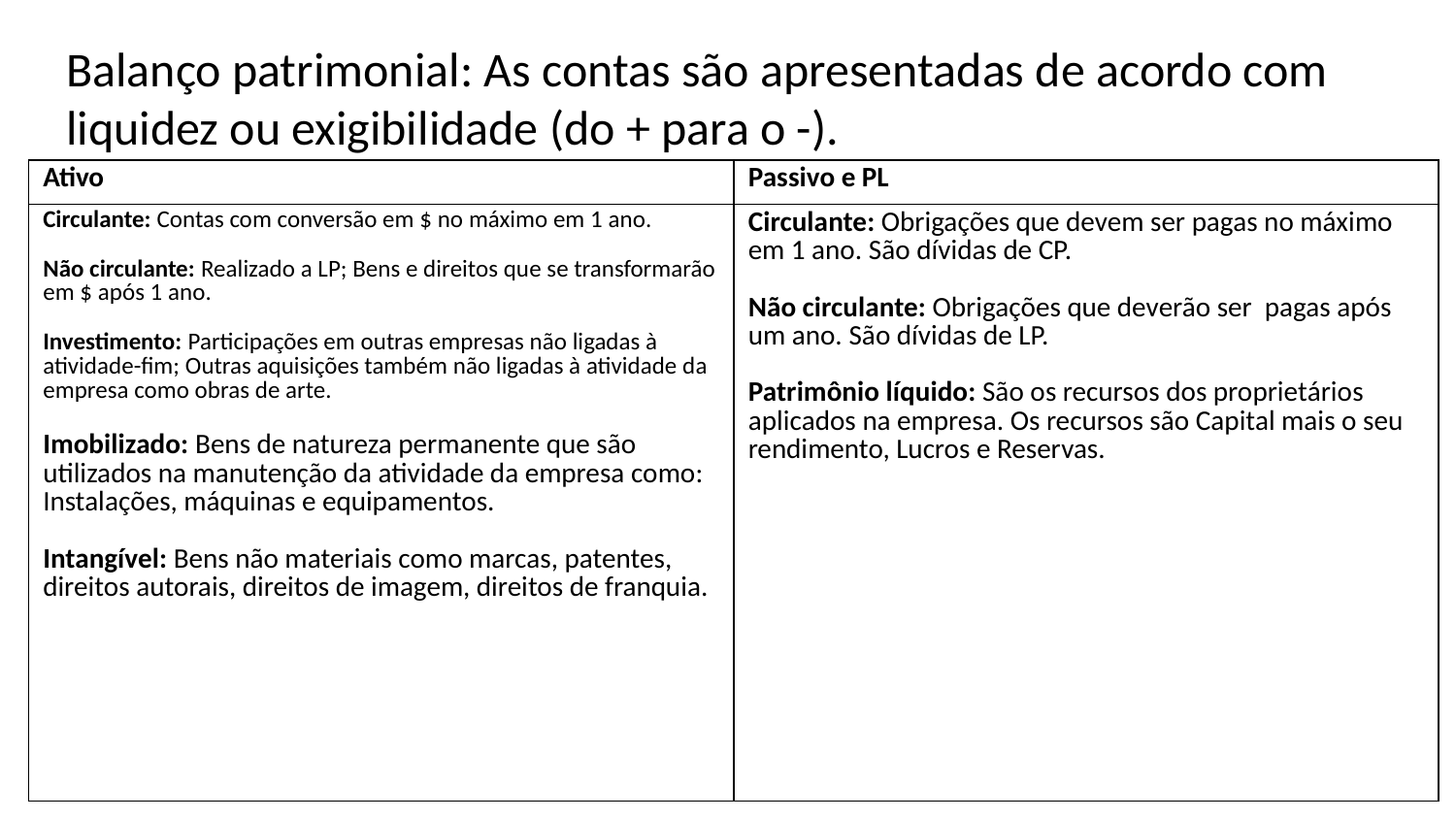

Balanço patrimonial: As contas são apresentadas de acordo com liquidez ou exigibilidade (do + para o -).
| Ativo | Passivo e PL |
| --- | --- |
| Circulante: Contas com conversão em $ no máximo em 1 ano. Não circulante: Realizado a LP; Bens e direitos que se transformarão em $ após 1 ano. Investimento: Participações em outras empresas não ligadas à atividade-fim; Outras aquisições também não ligadas à atividade da empresa como obras de arte. Imobilizado: Bens de natureza permanente que são utilizados na manutenção da atividade da empresa como: Instalações, máquinas e equipamentos. Intangível: Bens não materiais como marcas, patentes, direitos autorais, direitos de imagem, direitos de franquia. | Circulante: Obrigações que devem ser pagas no máximo em 1 ano. São dívidas de CP. Não circulante: Obrigações que deverão ser pagas após um ano. São dívidas de LP. Patrimônio líquido: São os recursos dos proprietários aplicados na empresa. Os recursos são Capital mais o seu rendimento, Lucros e Reservas. |